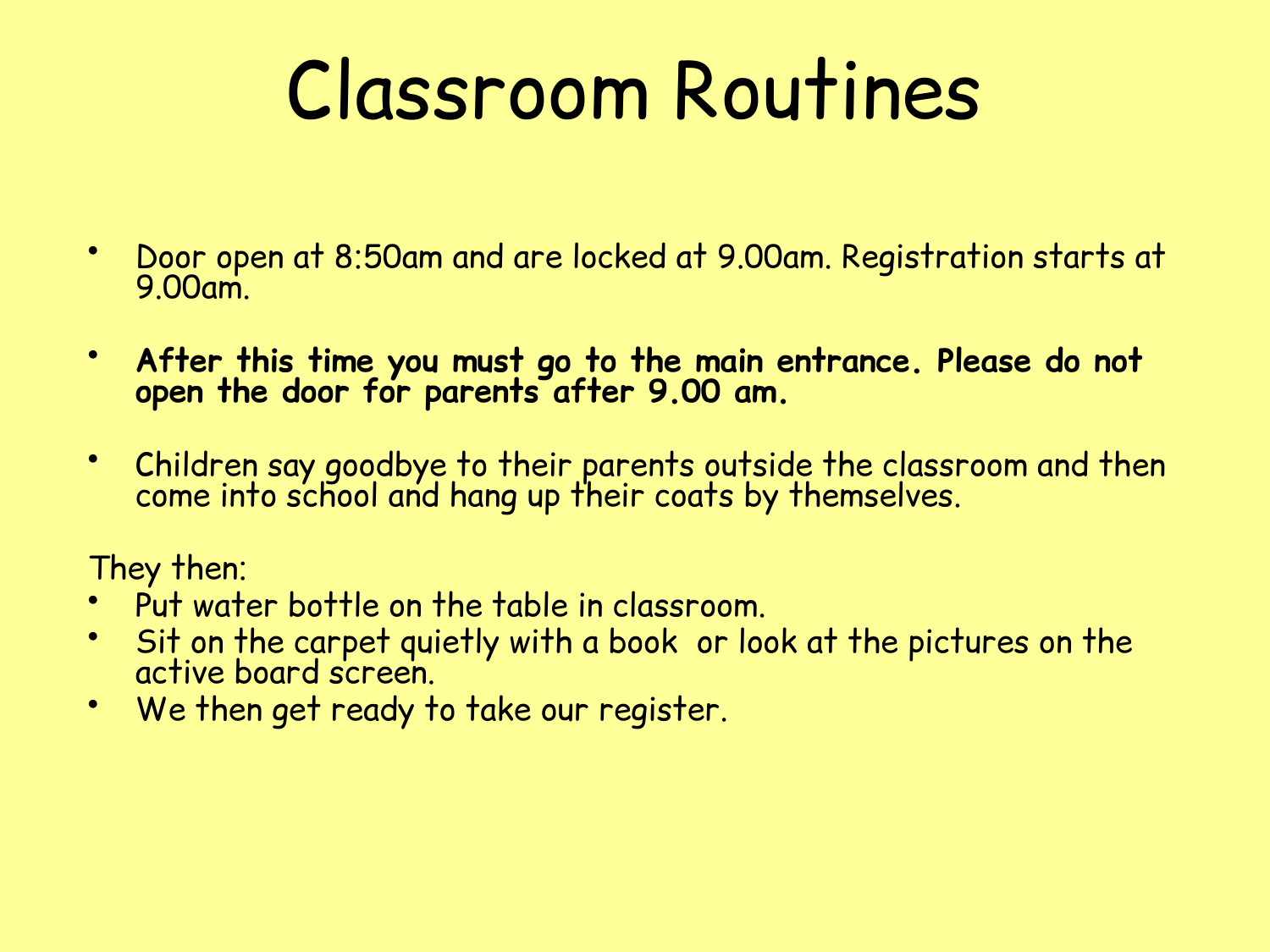

# Classroom Routines
Door open at 8:50am and are locked at 9.00am. Registration starts at 9.00am.

After this time you must go to the main entrance. Please do not open the door for parents after 9.00 am.

Children say goodbye to their parents outside the classroom and then come into school and hang up their coats by themselves.

They then:
Put water bottle on the table in classroom.
Sit on the carpet quietly with a book  or look at the pictures on the active board screen.
We then get ready to take our register.